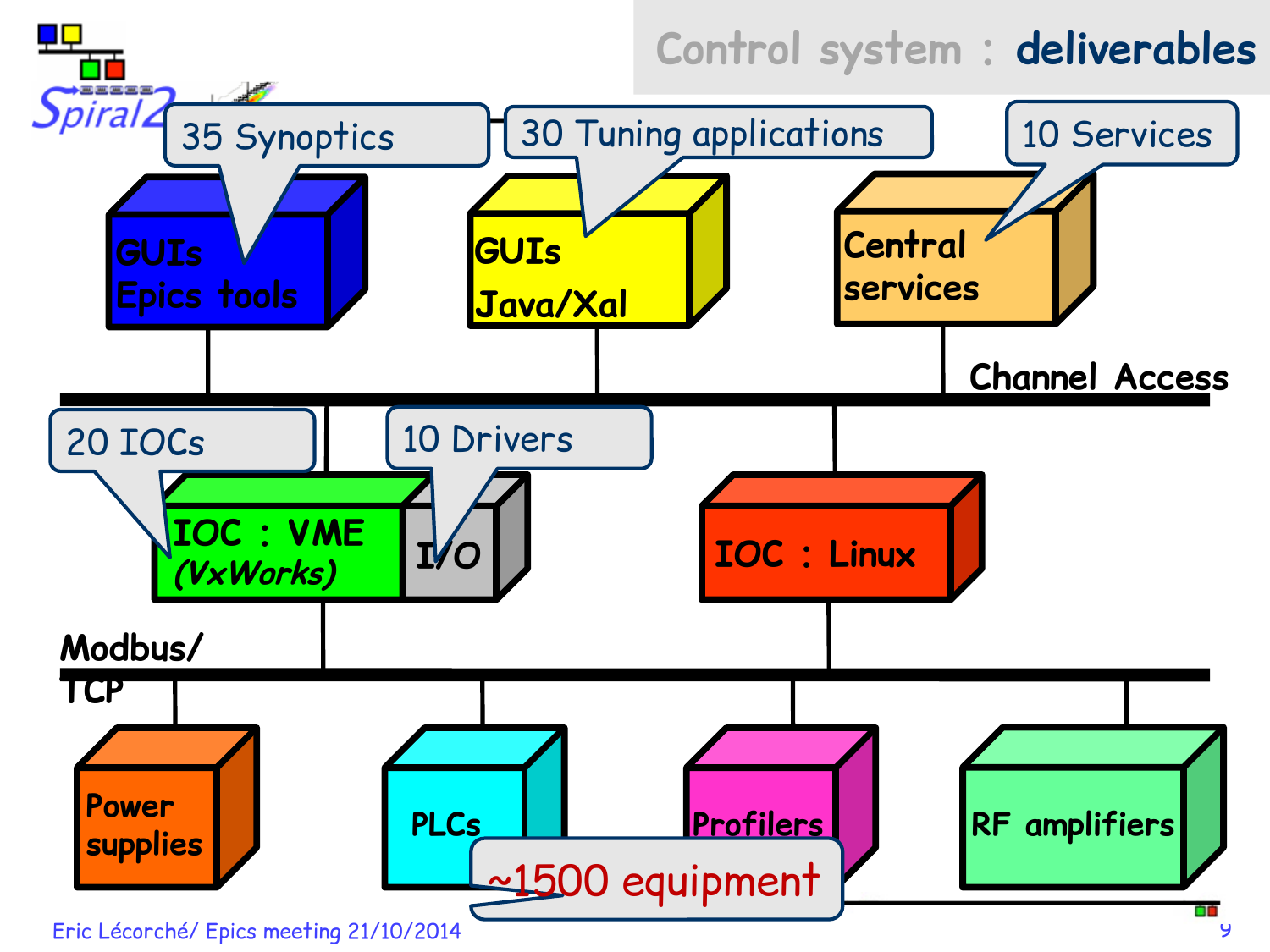

# Control system : deliverables
10 Services
35 Synoptics
30 Tuning applications

Central services
GUIs
Java/Xal
GUIs
Epics tools

Channel Access

IOC : VME
(VxWorks)
IOC : Linux
I/O

Modbus/TCP

Power
supplies
PLCs
RF amplifiers
Profilers

10 Drivers
20 IOCs

~1500 equipment